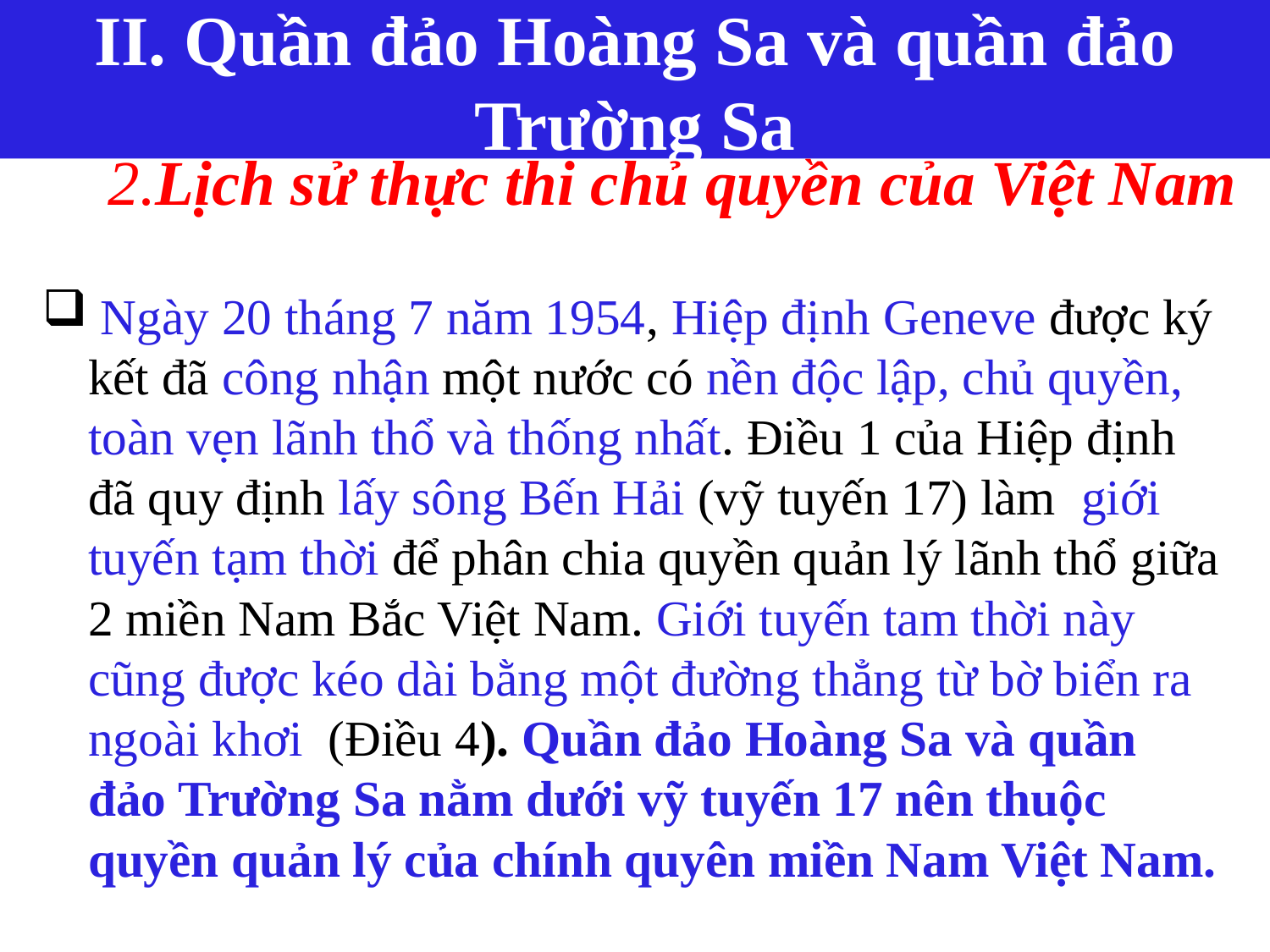

II. Quần đảo Hoàng Sa và quần đảo Trường Sa
# 2.Lịch sử thực thi chủ quyền của Việt Nam
 Ngày 20 tháng 7 năm 1954, Hiệp định Geneve được ký kết đã công nhận một nước có nền độc lập, chủ quyền, toàn vẹn lãnh thổ và thống nhất. Điều 1 của Hiệp định đã quy định lấy sông Bến Hải (vỹ tuyến 17) làm  giới tuyến tạm thời để phân chia quyền quản lý lãnh thổ giữa 2 miền Nam Bắc Việt Nam. Giới tuyến tam thời này cũng được kéo dài bằng một đường thẳng từ bờ biển ra ngoài khơi  (Điều 4). Quần đảo Hoàng Sa và quần đảo Trường Sa nằm dưới vỹ tuyến 17 nên thuộc quyền quản lý của chính quyên miền Nam Việt Nam.